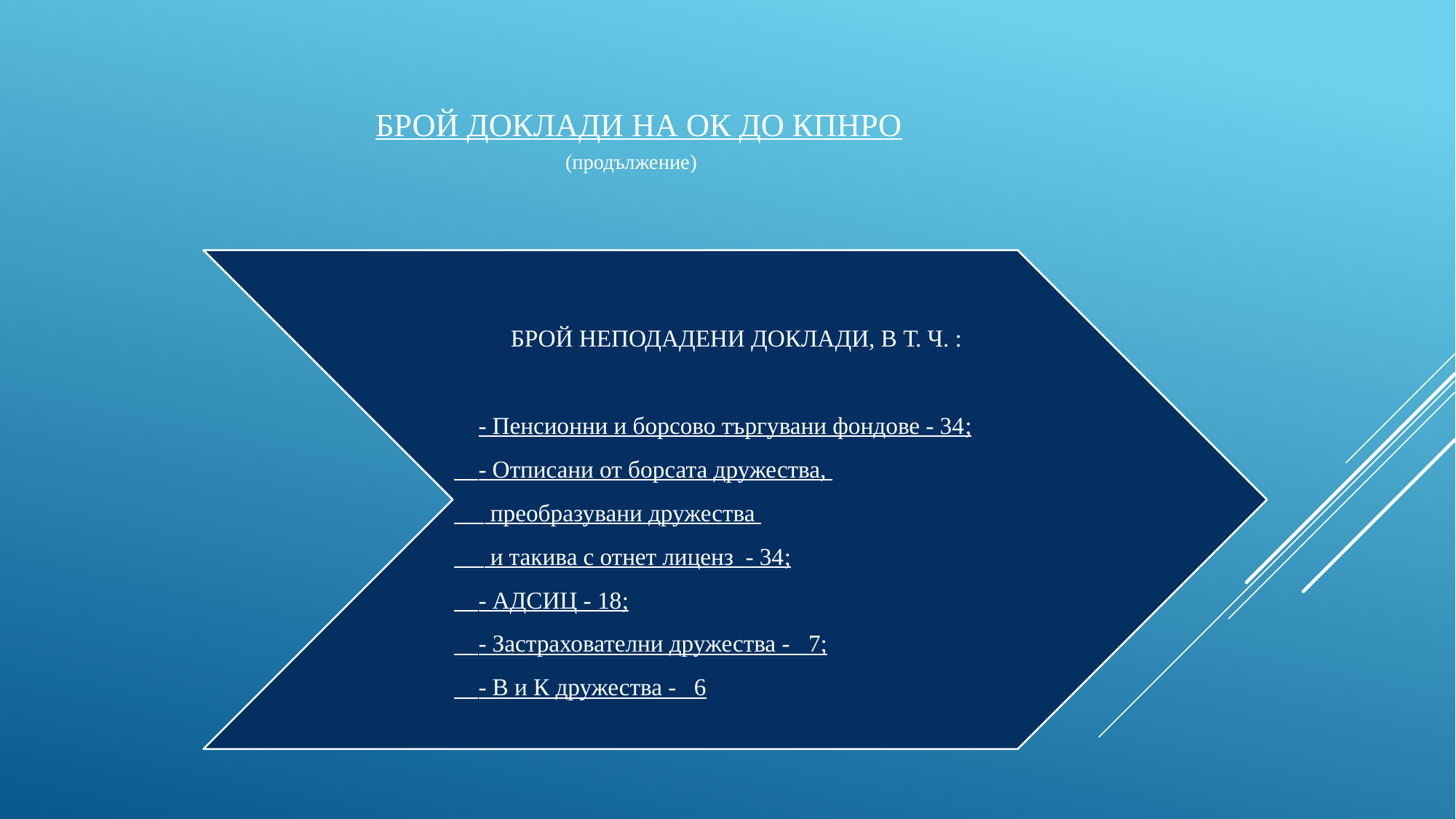

БРОЙ ДОКЛАДИ НА ОК ДО КПНРО
                                    (продължение)

          БРОЙ НЕПОДАДЕНИ ДОКЛАДИ, В Т. Ч. :
    - Пенсионни и борсово търгувани фондове - 34;
    - Отписани от борсата дружества,
      преобразувани дружества
      и такива с отнет лиценз  - 34;
    - АДСИЦ - 18;
    - Застрахователни дружества -   7;
    - В и К дружества -   6